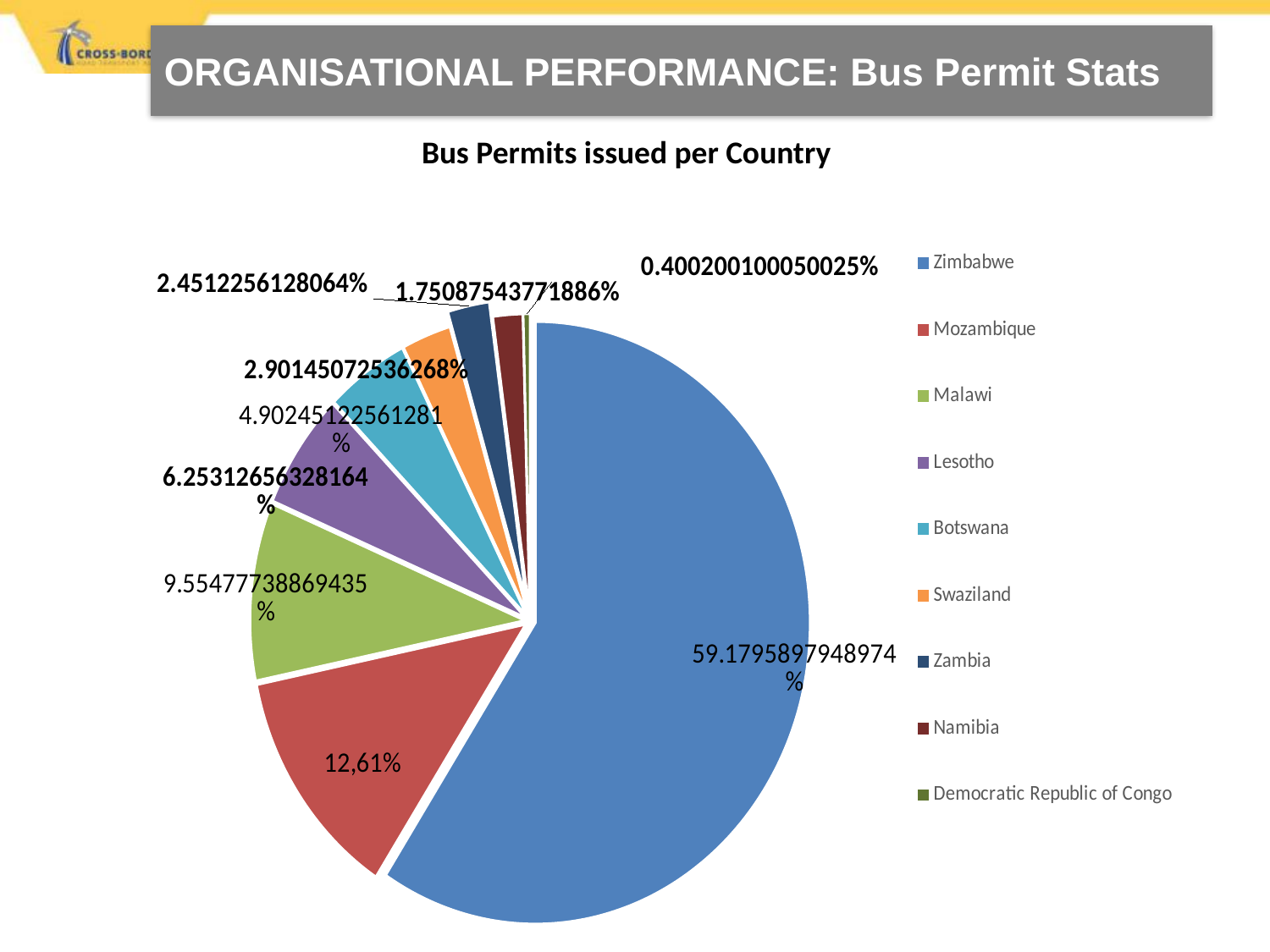

ORGANISATIONAL PERFORMANCE: Bus Permit Stats

Bus Permits issued per Country

### Chart

| Category | Bus Permit Stats Per Country | Column1 |
|---|---|---|
| Zimbabwe | 59.179589794897446 | 1183.0 |
| Mozambique | 12.606303151575785 | 252.0 |
| Malawi | 9.554777388694347 | 191.0 |
| Lesotho | 6.253126563281642 | 125.0 |
| Botswana | 4.902451225612807 | 98.0 |
| Swaziland | 2.9014507253626807 | 58.0 |
| Zambia | 2.451225612806403 | 49.0 |
| Namibia | 1.7508754377188593 | 35.0 |
| Democratic Republic of Congo | 0.400200100050025 | 8.0 |
| Total | None | 1999.0 |